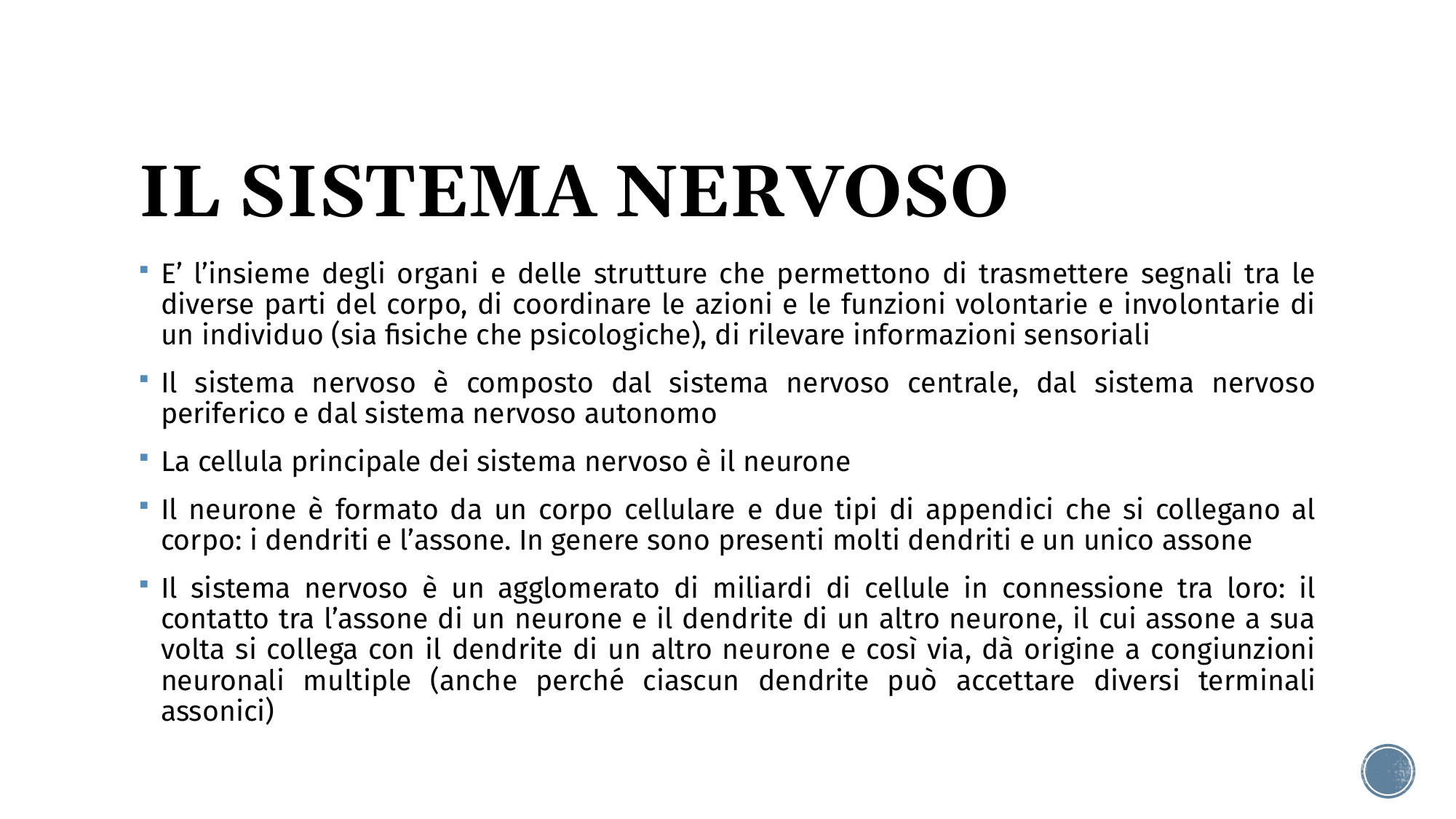

# IL SISTEMA NERVOSO
E’ l’insieme degli organi e delle strutture che permettono di trasmettere segnali tra le diverse parti del corpo, di coordinare le azioni e le funzioni volontarie e involontarie di un individuo (sia fisiche che psicologiche), di rilevare informazioni sensoriali
Il sistema nervoso è composto dal sistema nervoso centrale, dal sistema nervoso periferico e dal sistema nervoso autonomo
La cellula principale dei sistema nervoso è il neurone
Il neurone è formato da un corpo cellulare e due tipi di appendici che si collegano al corpo: i dendriti e l’assone. In genere sono presenti molti dendriti e un unico assone
Il sistema nervoso è un agglomerato di miliardi di cellule in connessione tra loro: il contatto tra l’assone di un neurone e il dendrite di un altro neurone, il cui assone a sua volta si collega con il dendrite di un altro neurone e così via, dà origine a congiunzioni neuronali multiple (anche perché ciascun dendrite può accettare diversi terminali assonici)